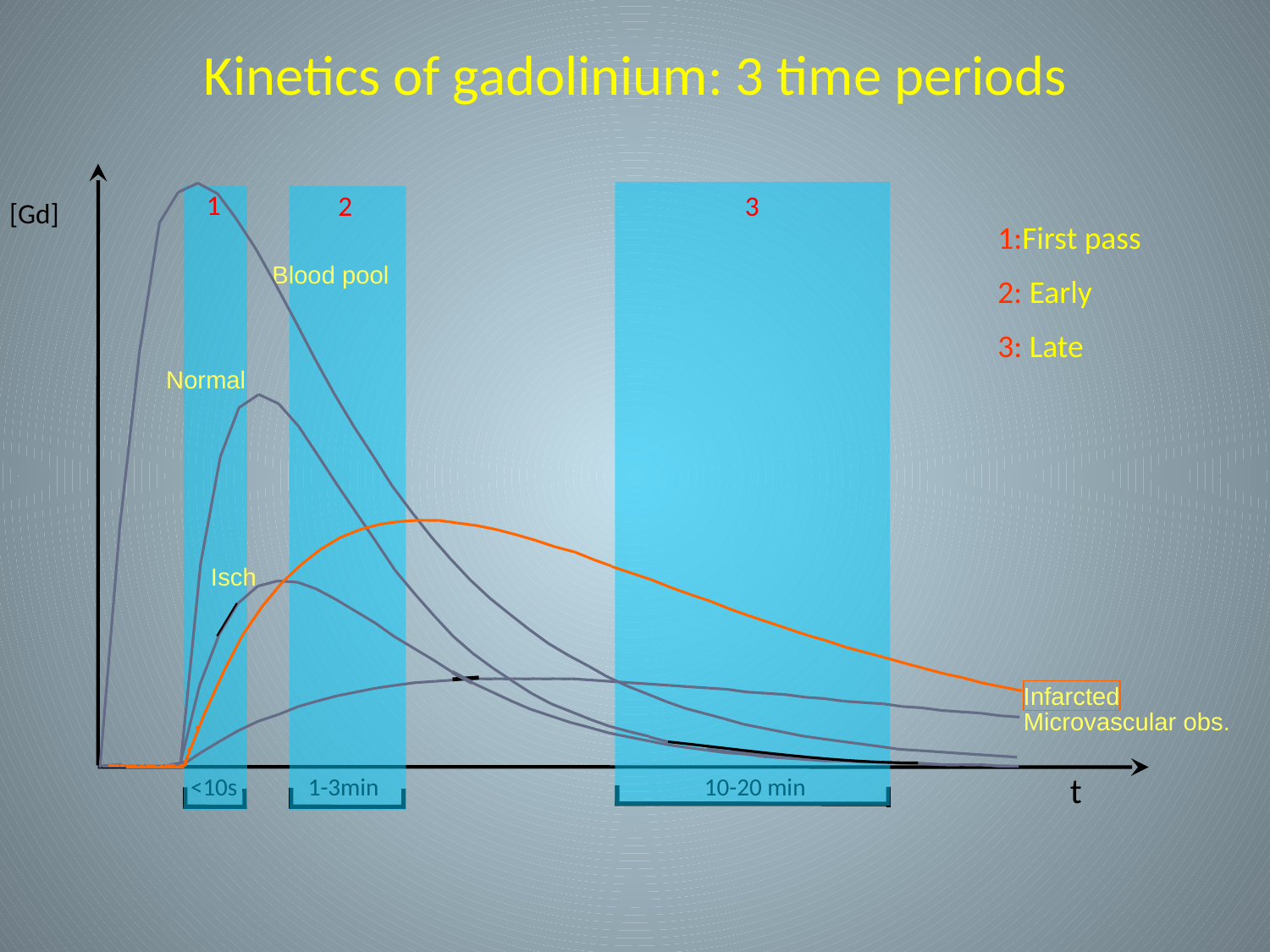

Kinetics of gadolinium: 3 time periods

1
3
2

Blood pool
[Gd]
1:First pass
2: Early
3: Late
Normal

Infarcted

Isch

Microvascular obs.
t
 <10s
1-3min
10-20 min